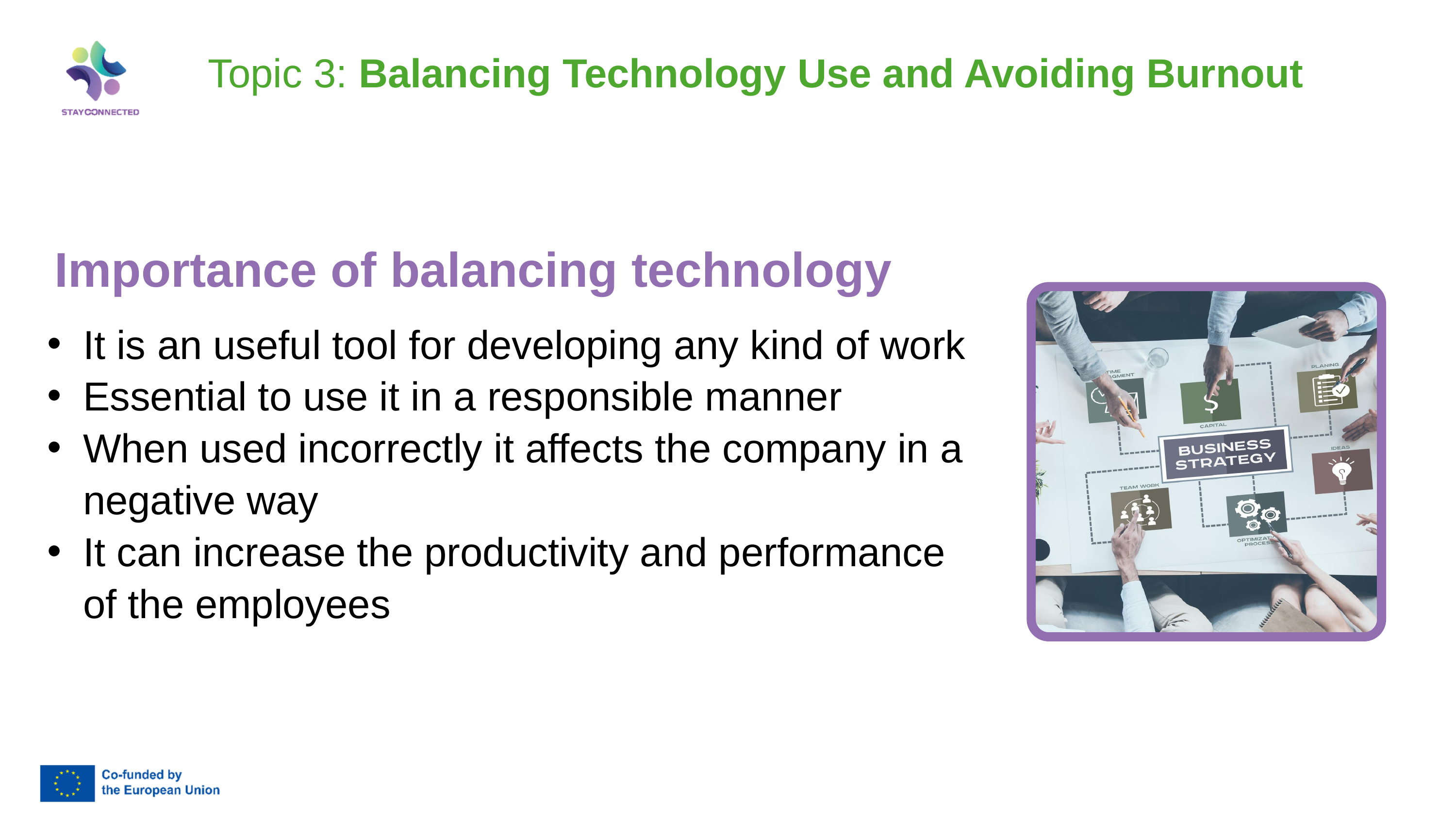

Topic 3: Balancing Technology Use and Avoiding Burnout

Importance of balancing technology

It is an useful tool for developing any kind of work
Essential to use it in a responsible manner
When used incorrectly it affects the company in a negative way
It can increase the productivity and performance of the employees